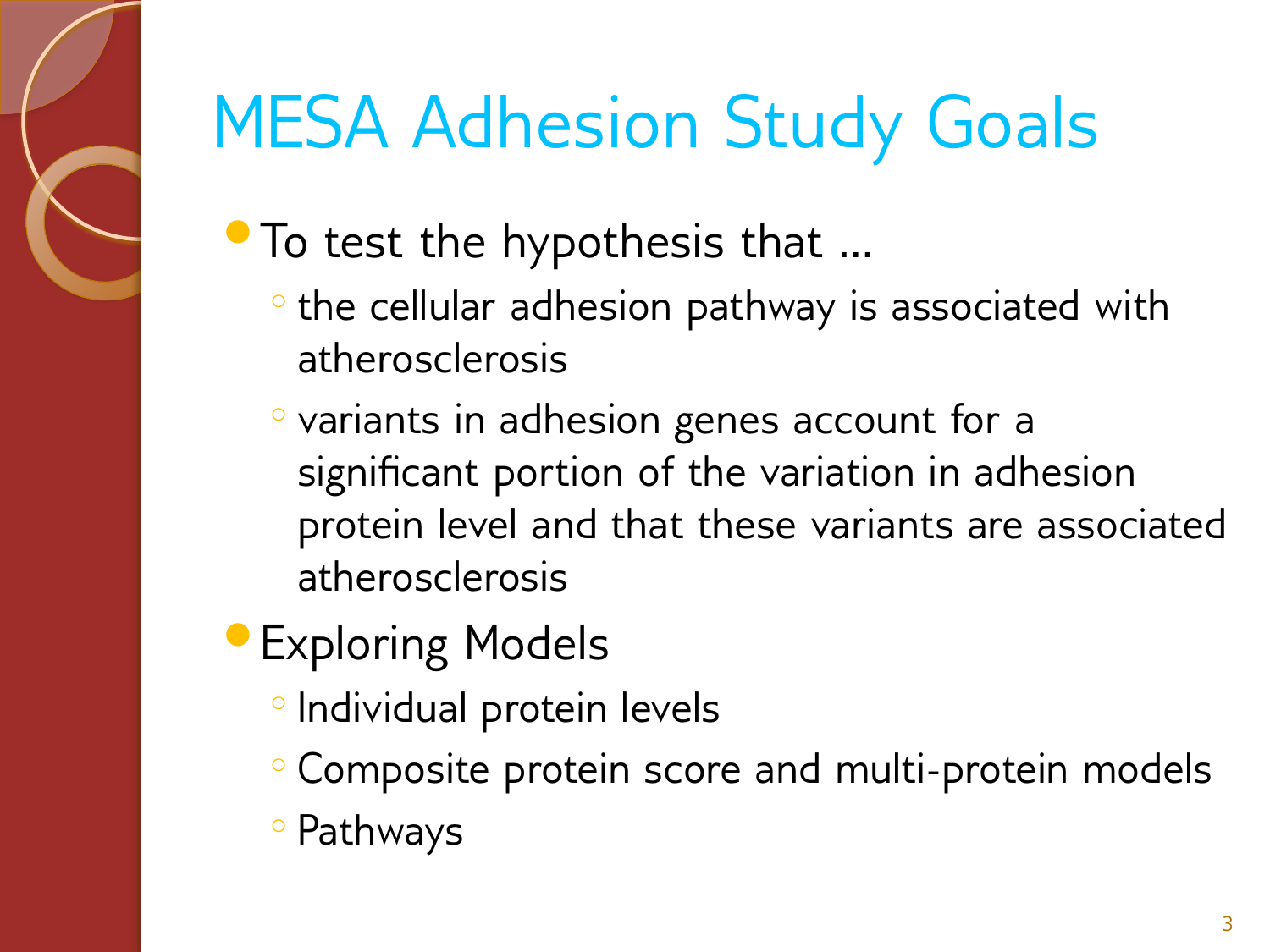

# MESA Adhesion Study Goals
To test the hypothesis that …
the cellular adhesion pathway is associated with atherosclerosis
variants in adhesion genes account for a significant portion of the variation in adhesion protein level and that these variants are associated atherosclerosis
Exploring Models
Individual protein levels
Composite protein score and multi-protein models
Pathways
3